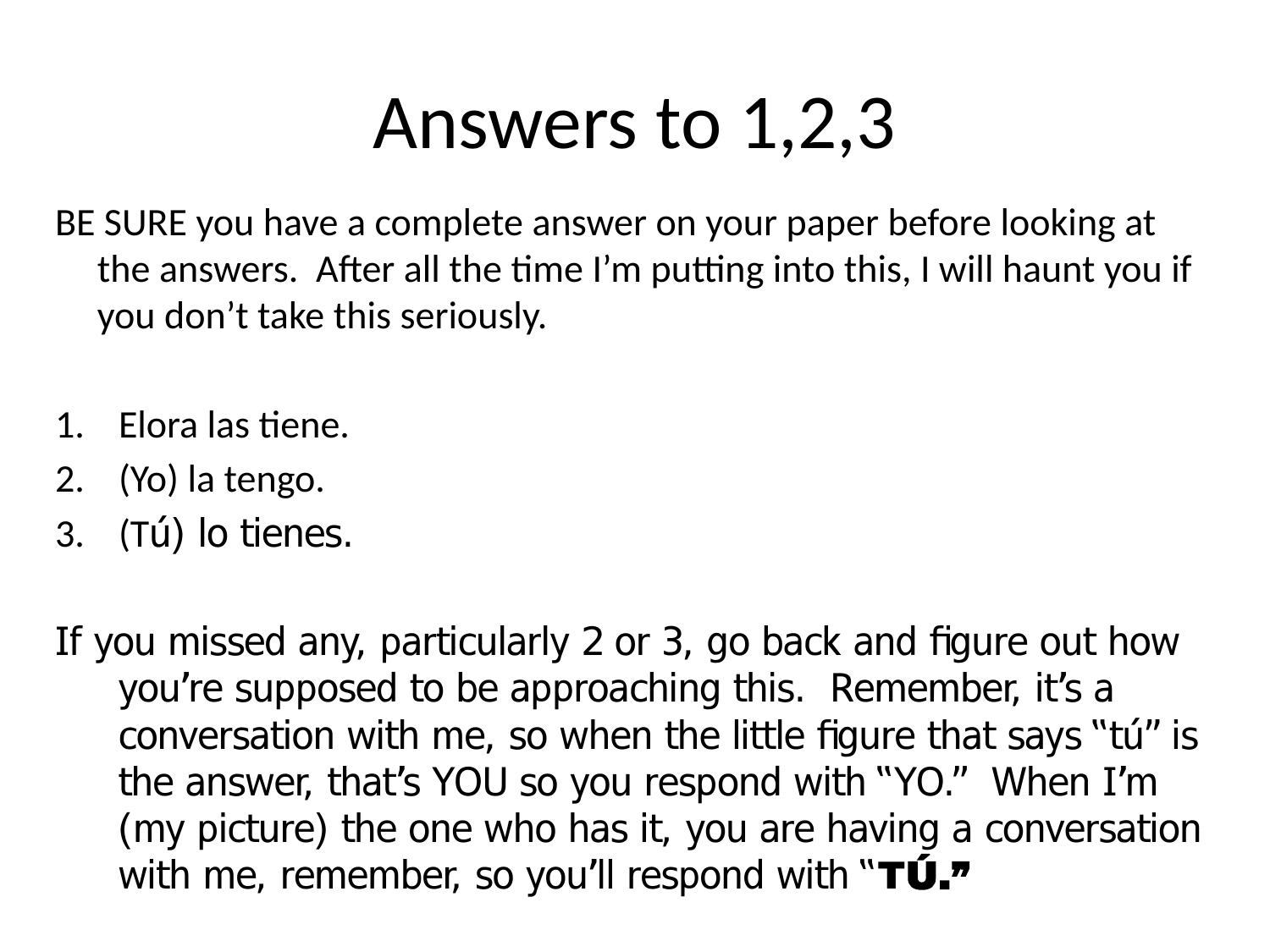

# Answers to 1,2,3
BE SURE you have a complete answer on your paper before looking at the answers.  After all the time I’m putting into this, I will haunt you if you don’t take this seriously.

Elora las tiene.
(Yo) la tengo.
(Tú) lo tienes.

If you missed any, particularly 2 or 3, go back and figure out how you’re supposed to be approaching this.  Remember, it’s a conversation with me, so when the little figure that says “tú” is the answer, that’s YOU so you respond with “YO.”  When I’m (my picture) the one who has it, you are having a conversation with me, remember, so you’ll respond with “TÚ.”